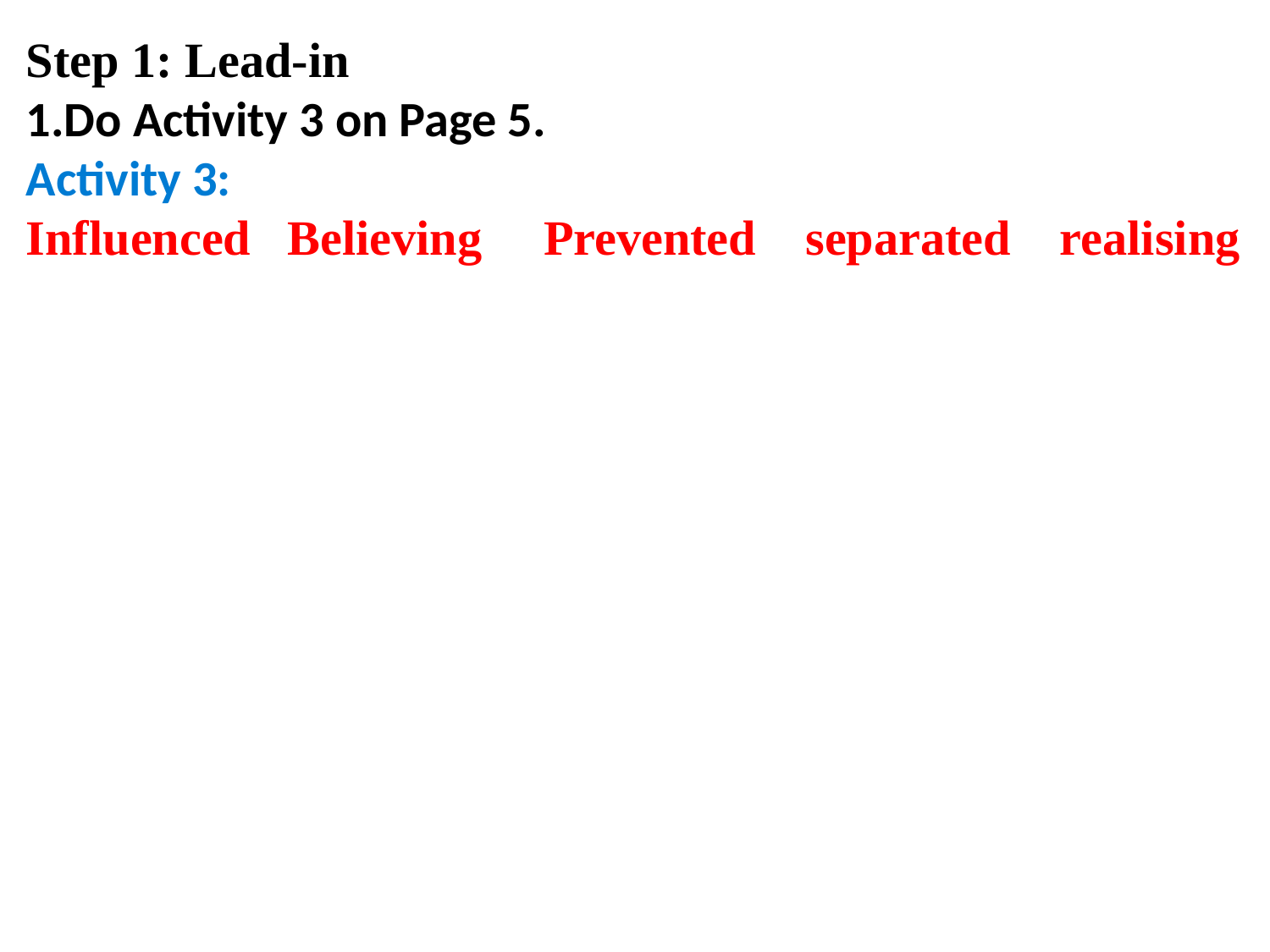

Step 1: Lead-in
1.Do Activity 3 on Page 5.
Activity 3:
Influenced   Believing     Prevented    separated    realising